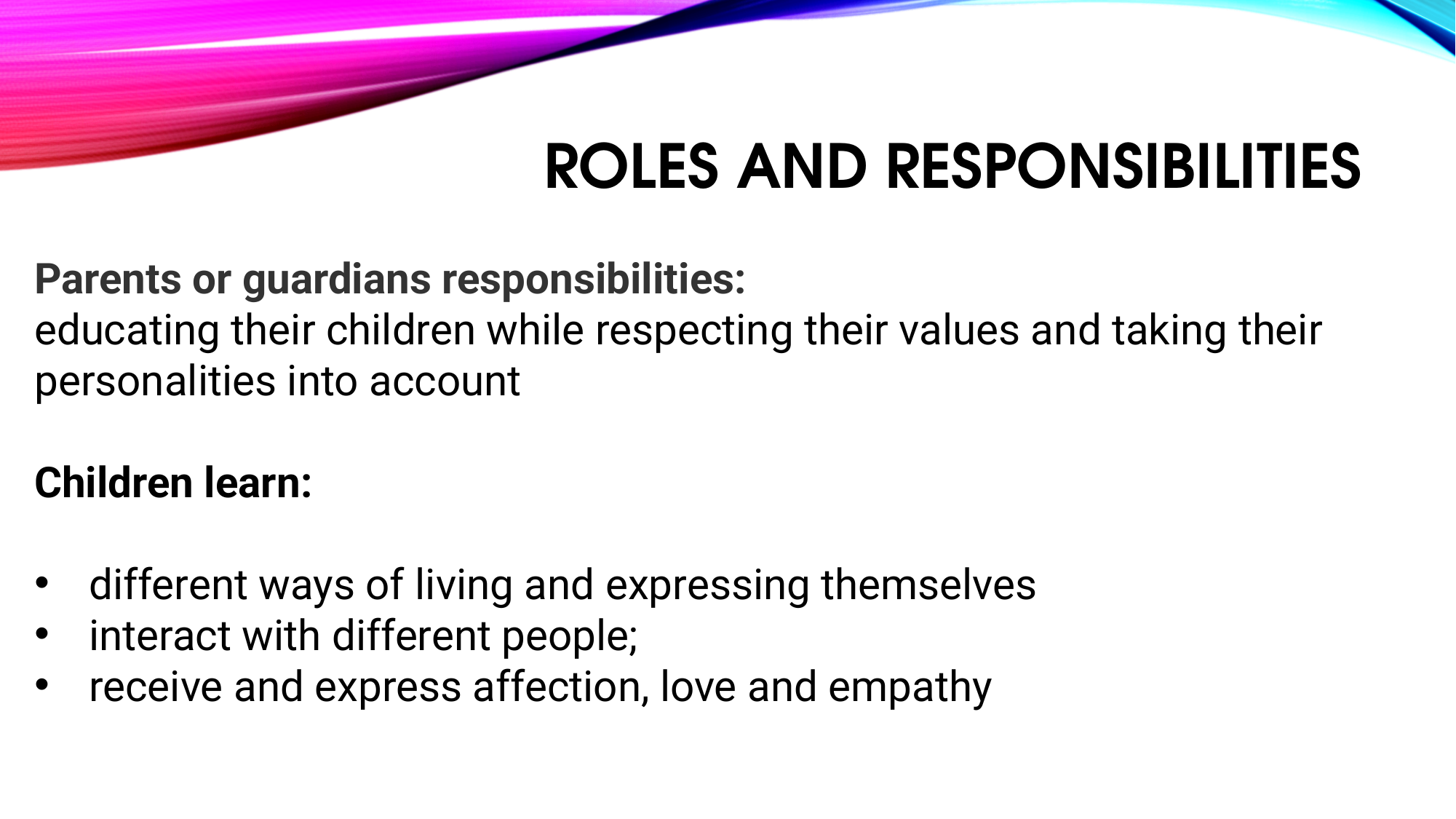

# Roles and responsibilities
Parents or guardians responsibilities:
educating their children while respecting their values and taking their personalities into account

Children learn:

different ways of living and expressing themselves
interact with different people;
receive and express affection, love and empathy